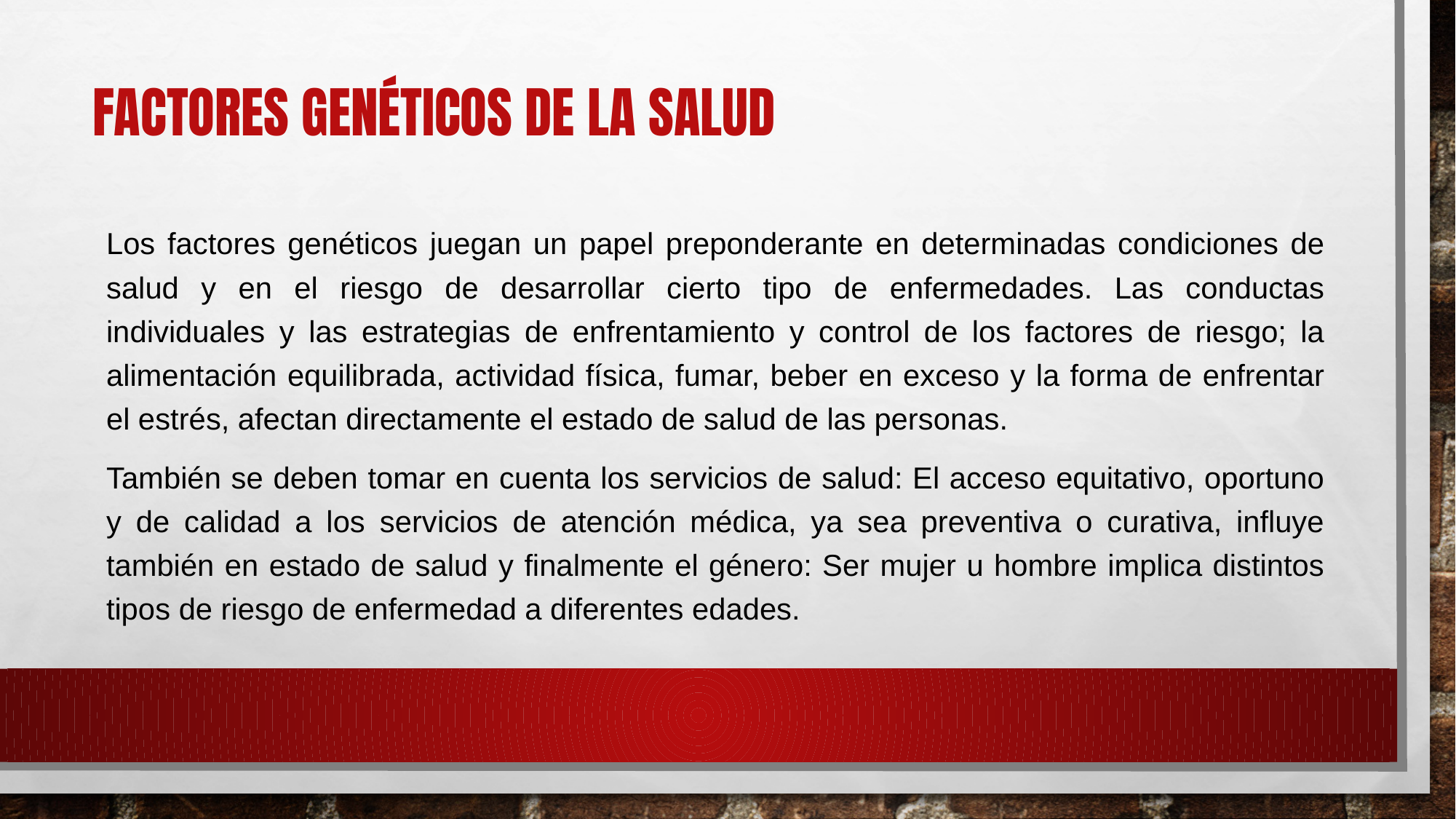

# Factores Genéticos de la salud
Los factores genéticos juegan un papel preponderante en determinadas condiciones de salud y en el riesgo de desarrollar cierto tipo de enfermedades. Las conductas individuales y las estrategias de enfrentamiento y control de los factores de riesgo; la alimentación equilibrada, actividad física, fumar, beber en exceso y la forma de enfrentar el estrés, afectan directamente el estado de salud de las personas.
También se deben tomar en cuenta los servicios de salud: El acceso equitativo, oportuno y de calidad a los servicios de atención médica, ya sea preventiva o curativa, influye también en estado de salud y finalmente el género: Ser mujer u hombre implica distintos tipos de riesgo de enfermedad a diferentes edades.